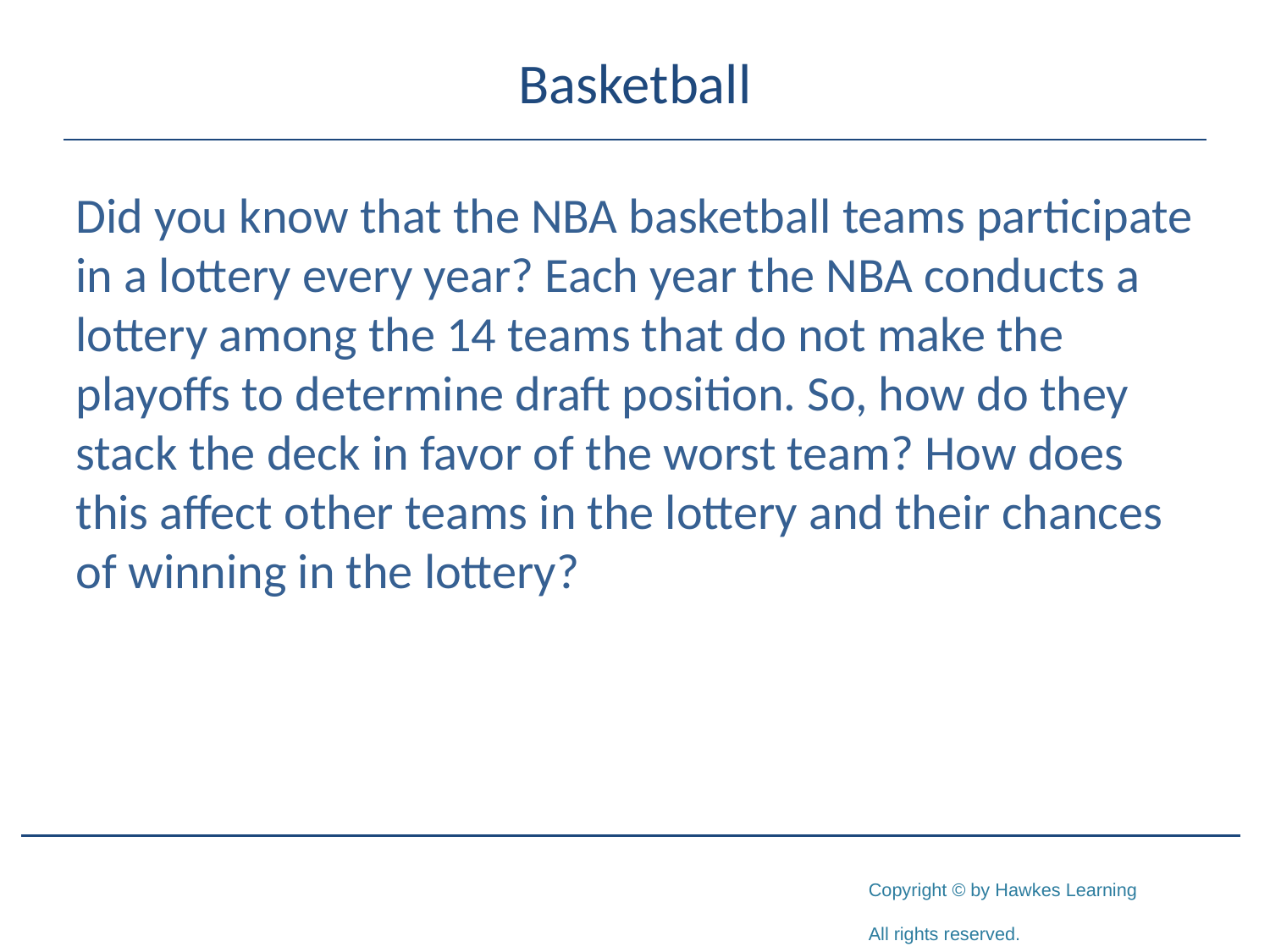

# Basketball
Did you know that the NBA basketball teams participate in a lottery every year? Each year the NBA conducts a lottery among the 14 teams that do not make the playoffs to determine draft position. So, how do they stack the deck in favor of the worst team? How does this affect other teams in the lottery and their chances of winning in the lottery?